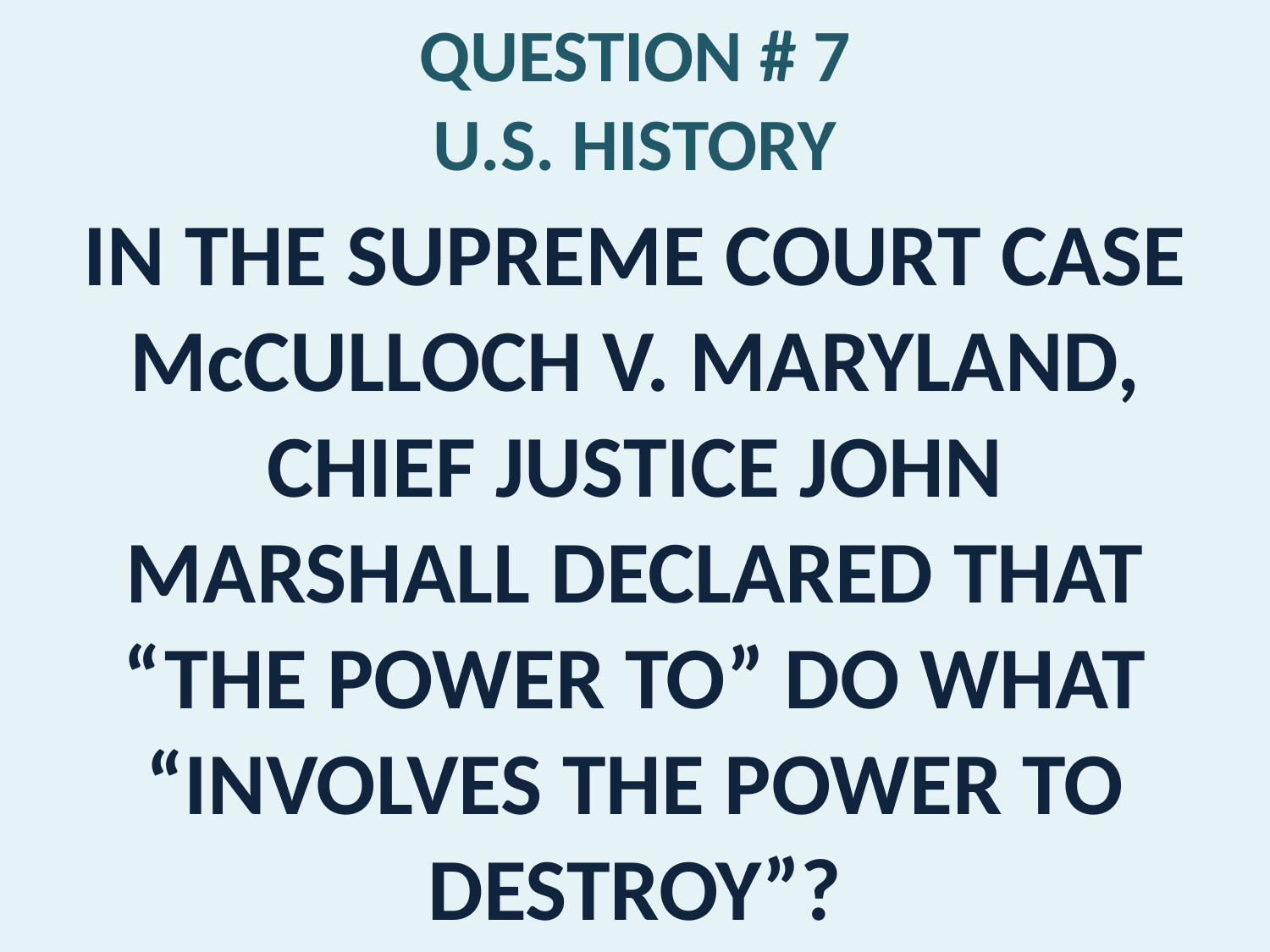

# QUESTION # 7 U.S. HISTORY
IN THE SUPREME COURT CASE McCULLOCH V. MARYLAND, CHIEF JUSTICE JOHN MARSHALL DECLARED THAT “THE POWER TO” DO WHAT “INVOLVES THE POWER TO DESTROY”?